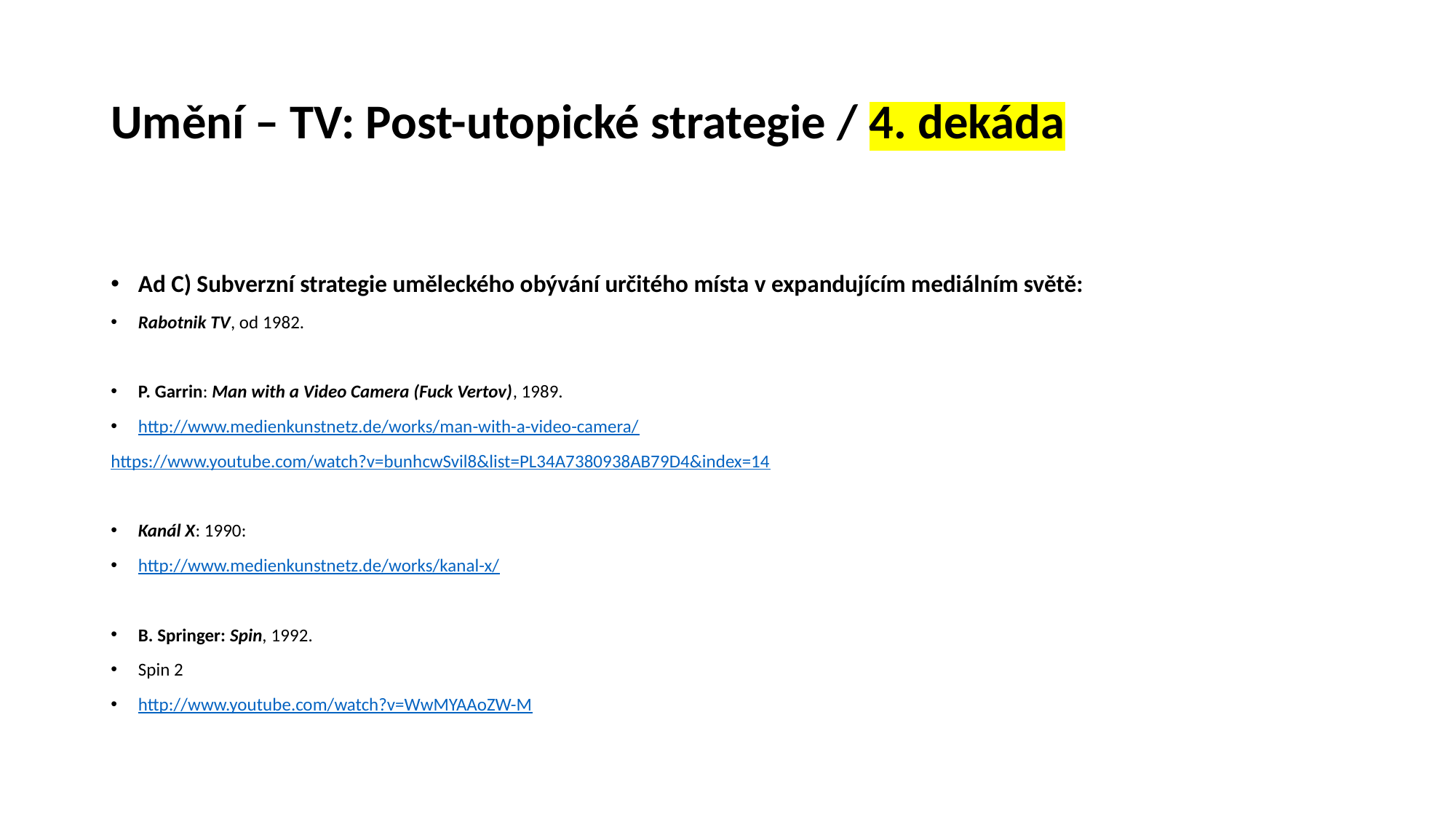

# Umění – TV: Post-utopické strategie / 4. dekáda

Ad C) Subverzní strategie uměleckého obývání určitého místa v expandujícím mediálním světě:
Rabotnik TV, od 1982.

P. Garrin: Man with a Video Camera (Fuck Vertov), 1989.
http://www.medienkunstnetz.de/works/man-with-a-video-camera/
https://www.youtube.com/watch?v=bunhcwSvil8&list=PL34A7380938AB79D4&index=14

Kanál X: 1990:
http://www.medienkunstnetz.de/works/kanal-x/

B. Springer: Spin, 1992.
Spin 2
http://www.youtube.com/watch?v=WwMYAAoZW-M